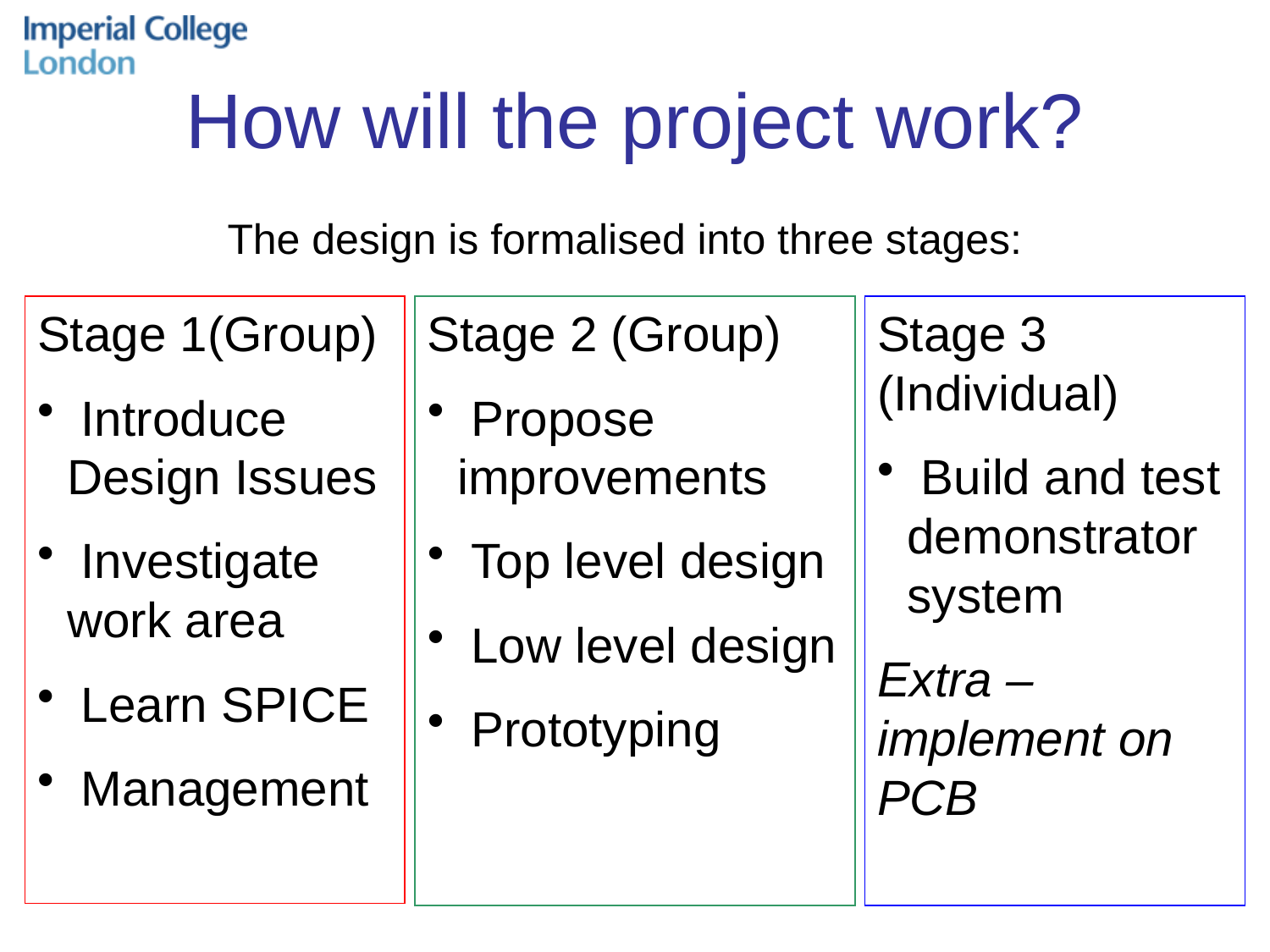

# How will the project work?
The design is formalised into three stages:
Stage 1(Group)
 Introduce Design Issues
 Investigate work area
 Learn SPICE
 Management
Stage 2 (Group)
 Propose improvements
 Top level design
 Low level design
 Prototyping
Stage 3 (Individual)
 Build and test demonstrator system
Extra – implement on PCB